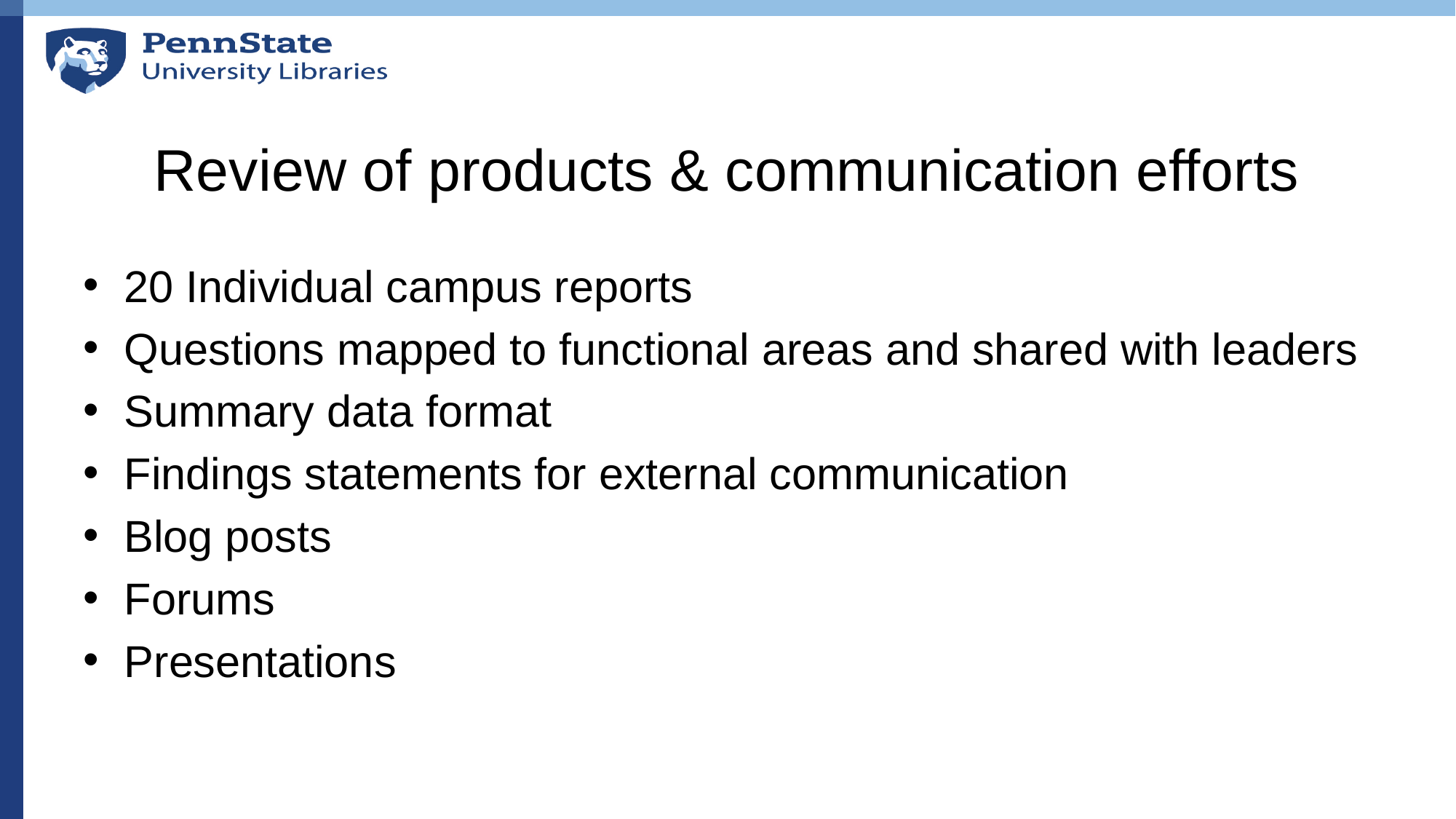

# Review of products & communication efforts
20 Individual campus reports
Questions mapped to functional areas and shared with leaders
Summary data format
Findings statements for external communication
Blog posts
Forums
Presentations